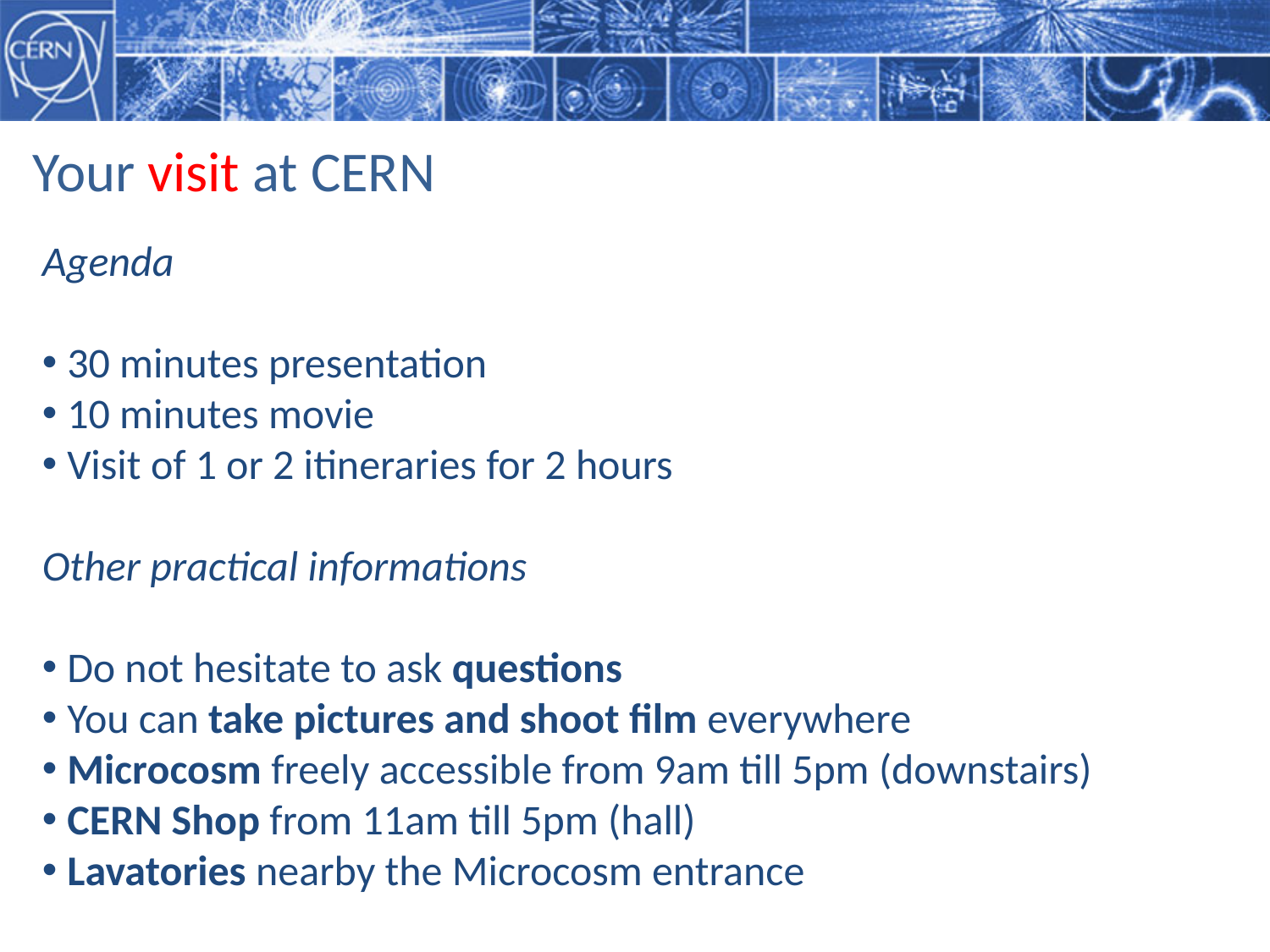

# Your visit at CERN
Agenda
30 minutes presentation
10 minutes movie
Visit of 1 or 2 itineraries for 2 hours

Other practical informations
Do not hesitate to ask questions
You can take pictures and shoot film everywhere
Microcosm freely accessible from 9am till 5pm (downstairs)
CERN Shop from 11am till 5pm (hall)
Lavatories nearby the Microcosm entrance